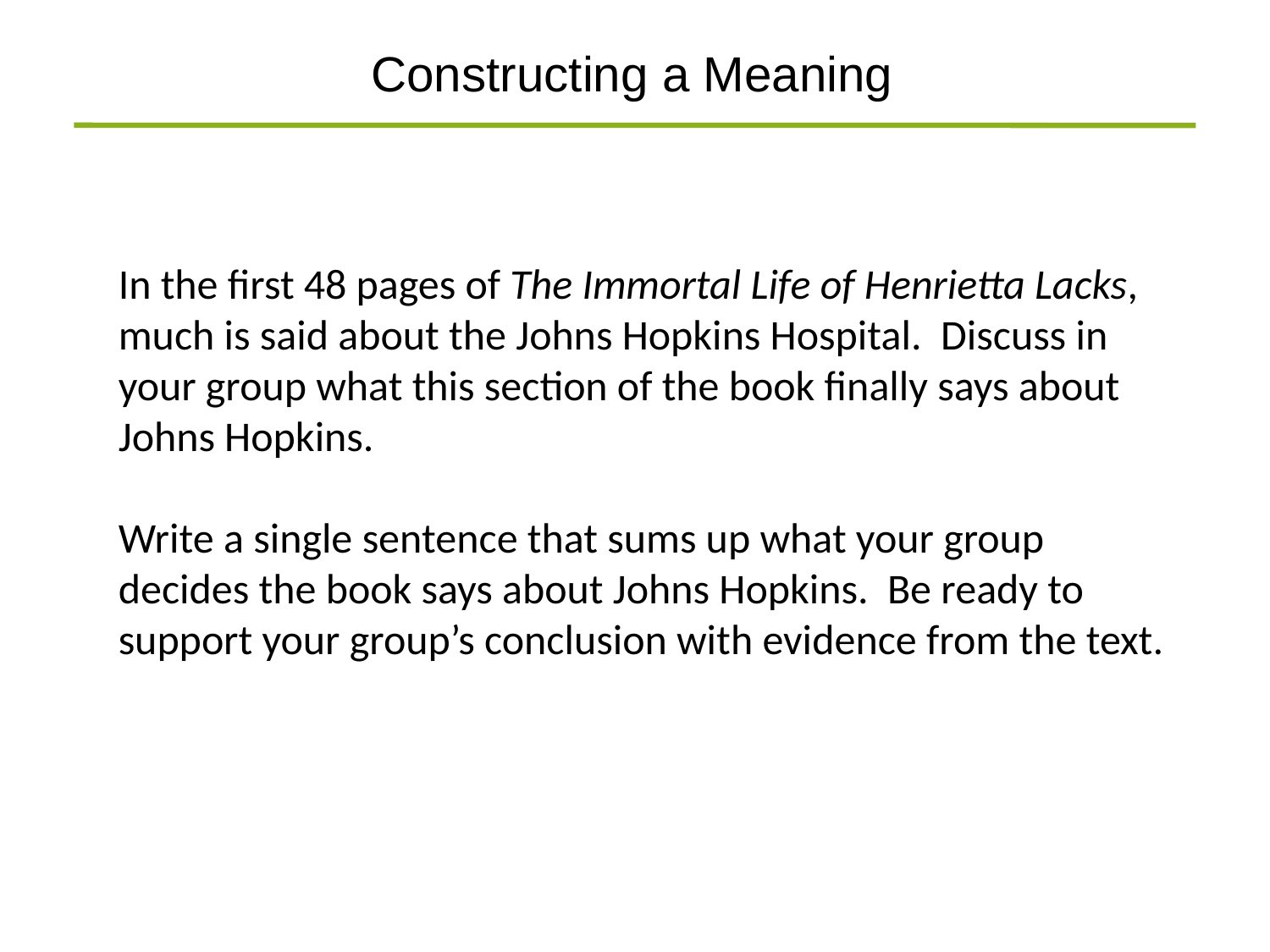

Constructing a Meaning

In the first 48 pages of The Immortal Life of Henrietta Lacks, much is said about the Johns Hopkins Hospital.  Discuss in your group what this section of the book finally says about Johns Hopkins.

Write a single sentence that sums up what your group decides the book says about Johns Hopkins.  Be ready to support your group’s conclusion with evidence from the text.